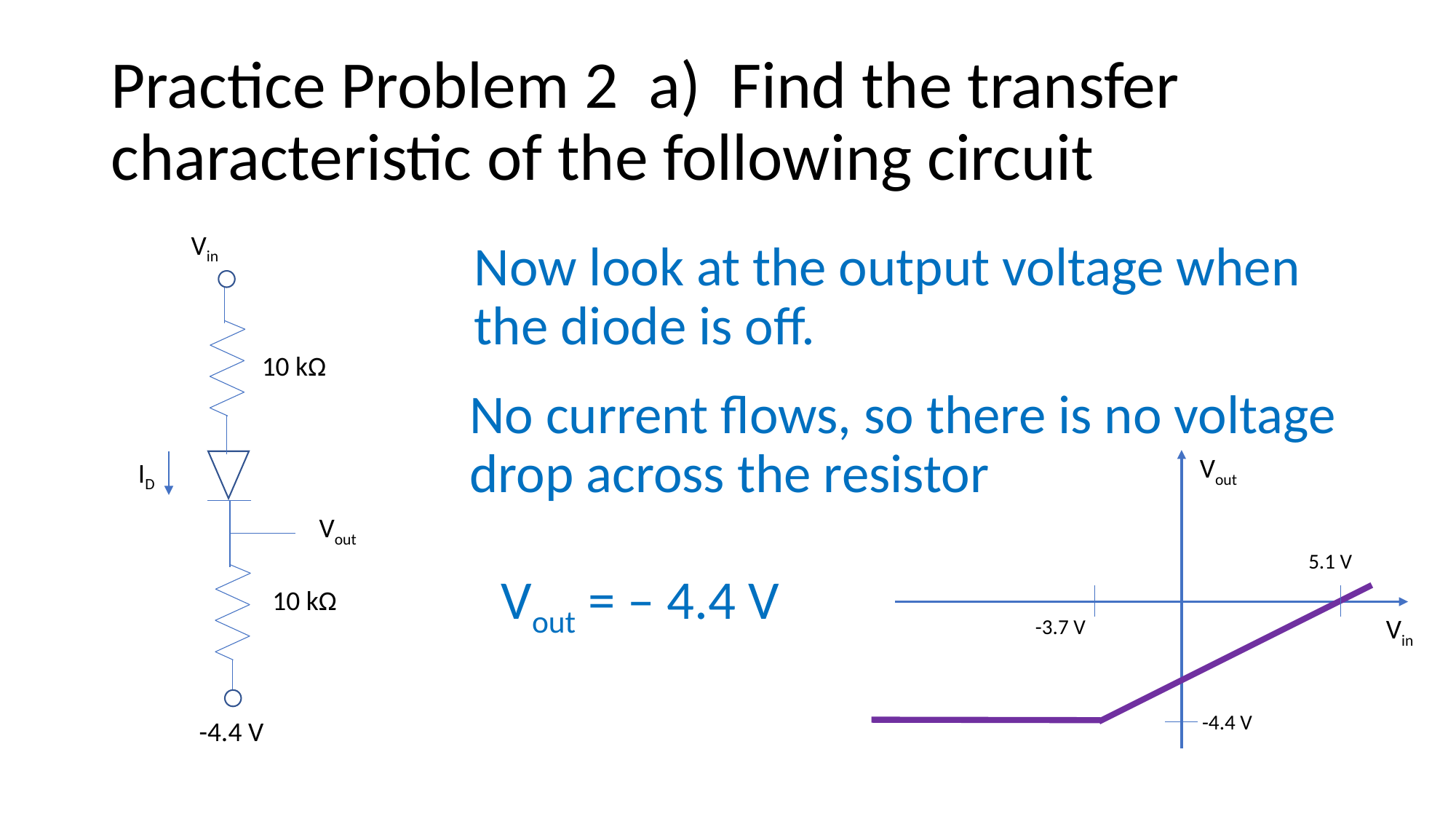

# Practice Problem 2  a)  Find the transfer characteristic of the following circuit
Now look at the output voltage when the diode is off.
Vin

10 kΩ
ID

Vout
10 kΩ

-4.4 V
No current flows, so there is no voltage drop across the resistor
Vout
Vin
-3.7 V
5.1 V
-4.4 V
Vout = – 4.4 V